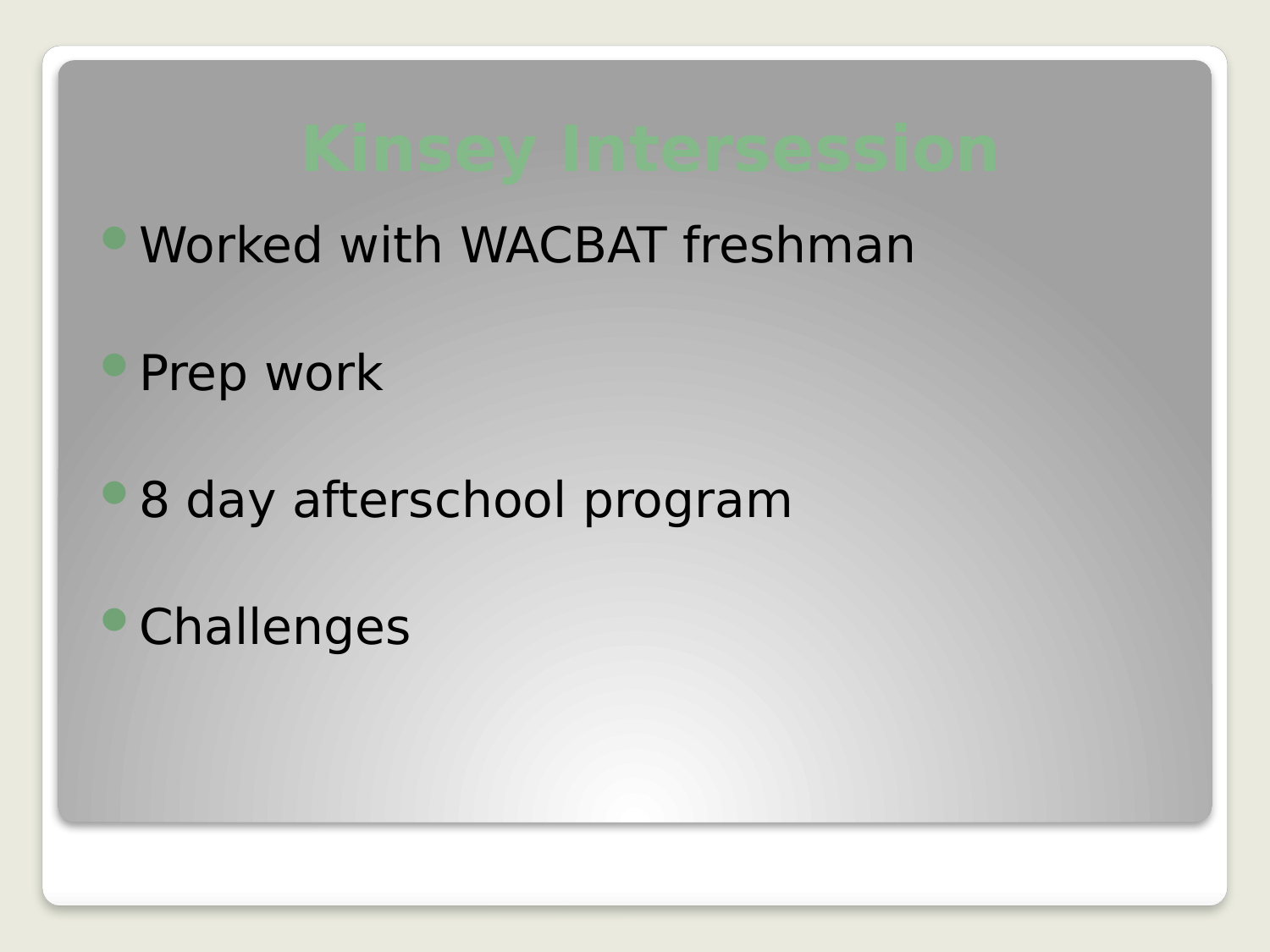

# Kinsey Intersession
Worked with WACBAT freshman

Prep work

8 day afterschool program

Challenges